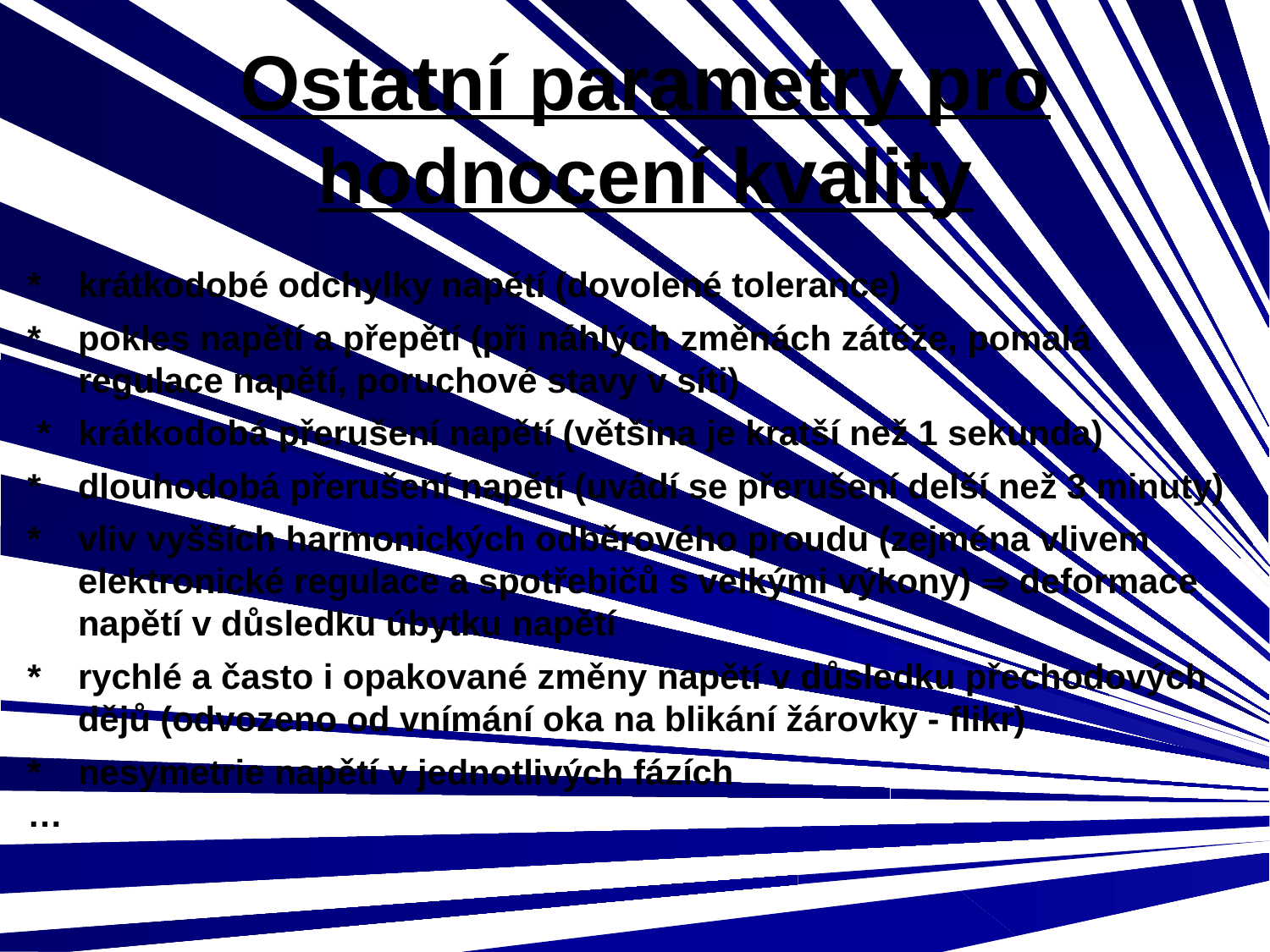

# Ostatní parametry pro hodnocení kvality
*	krátkodobé odchylky napětí (dovolené tolerance)
*	pokles napětí a přepětí (při náhlých změnách zátěže, pomalá regulace napětí, poruchové stavy v síti)
 *	krátkodobá přerušení napětí (většina je kratší než 1 sekunda)
*	dlouhodobá přerušení napětí (uvádí se přerušení delší než 3 minuty)
*	vliv vyšších harmonických odběrového proudu (zejména vlivem elektronické regulace a spotřebičů s velkými výkony) ⇒ deformace napětí v důsledku úbytku napětí
*	rychlé a často i opakované změny napětí v důsledku přechodových dějů (odvozeno od vnímání oka na blikání žárovky - flikr)
*	nesymetrie napětí v jednotlivých fázích
…